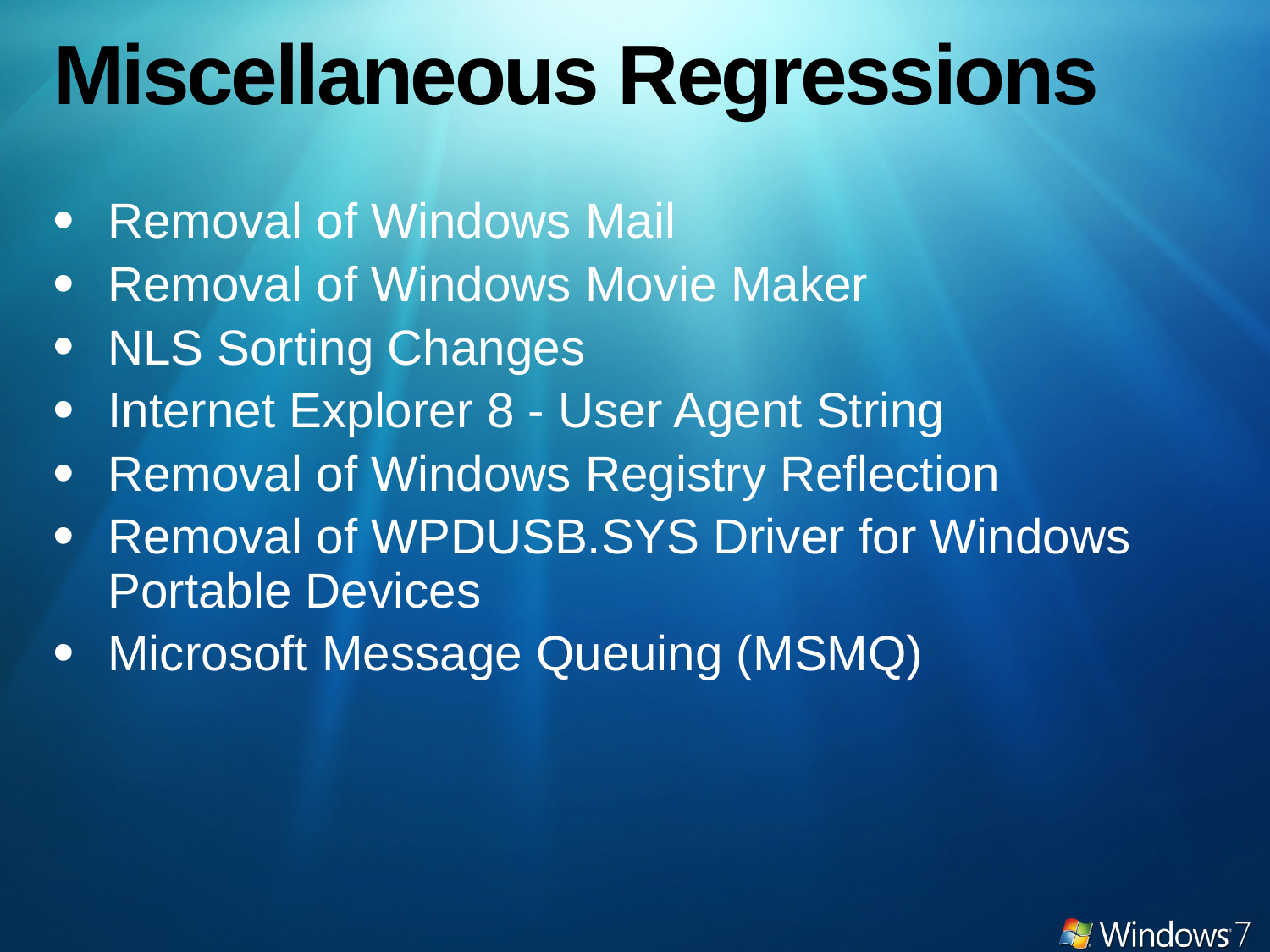

# Miscellaneous Regressions
Removal of Windows Mail
Removal of Windows Movie Maker
NLS Sorting Changes
Internet Explorer 8 - User Agent String
Removal of Windows Registry Reflection
Removal of WPDUSB.SYS Driver for Windows Portable Devices
Microsoft Message Queuing (MSMQ)